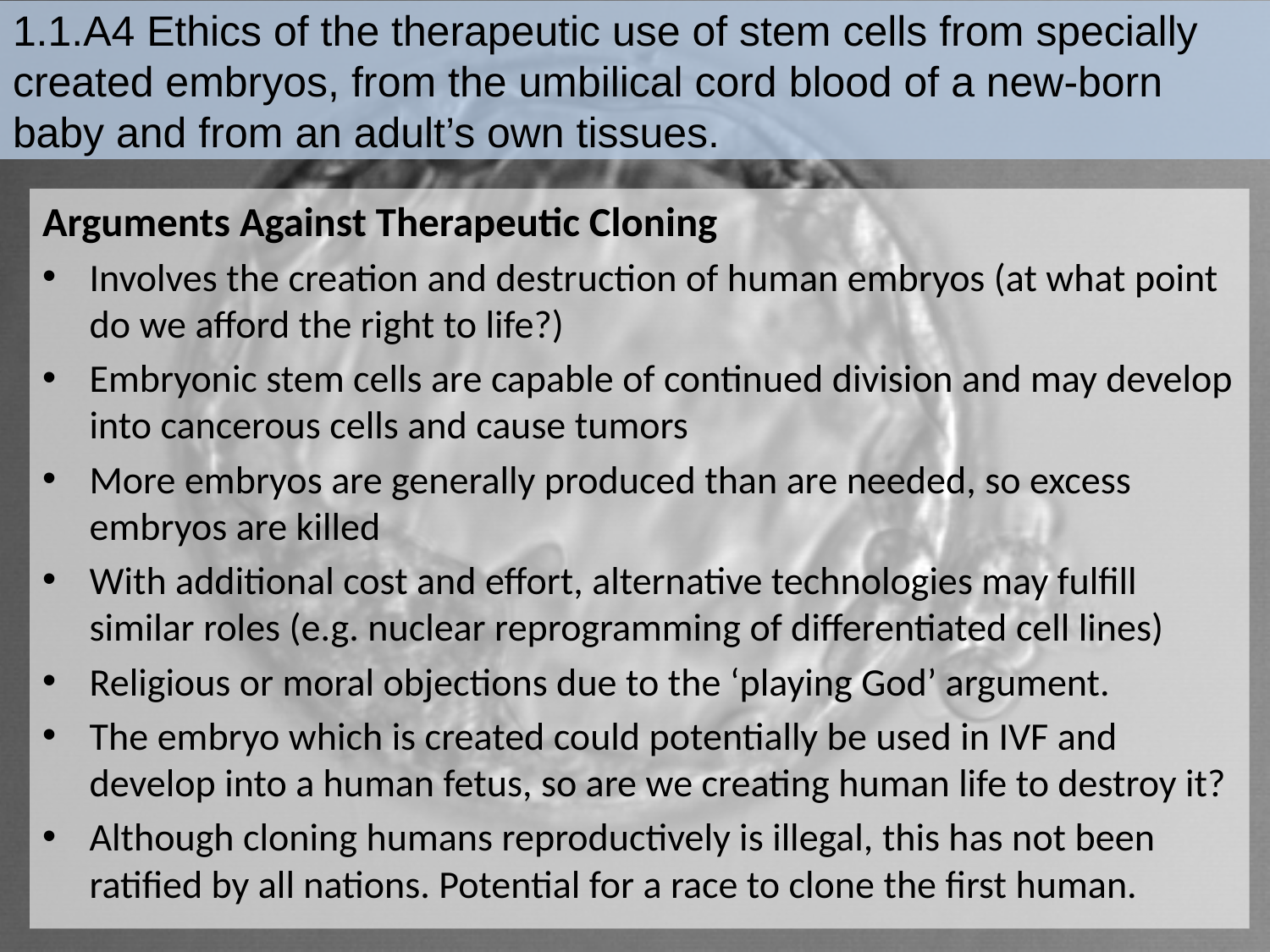

# 1.1.A4 Ethics of the therapeutic use of stem cells from specially created embryos, from the umbilical cord blood of a new-born baby and from an adult’s own tissues.
Arguments Against Therapeutic Cloning
Involves the creation and destruction of human embryos (at what point do we afford the right to life?)
Embryonic stem cells are capable of continued division and may develop into cancerous cells and cause tumors
More embryos are generally produced than are needed, so excess embryos are killed
With additional cost and effort, alternative technologies may fulfill similar roles (e.g. nuclear reprogramming of differentiated cell lines)
Religious or moral objections due to the ‘playing God’ argument.
The embryo which is created could potentially be used in IVF and develop into a human fetus, so are we creating human life to destroy it?
Although cloning humans reproductively is illegal, this has not been ratified by all nations. Potential for a race to clone the first human.